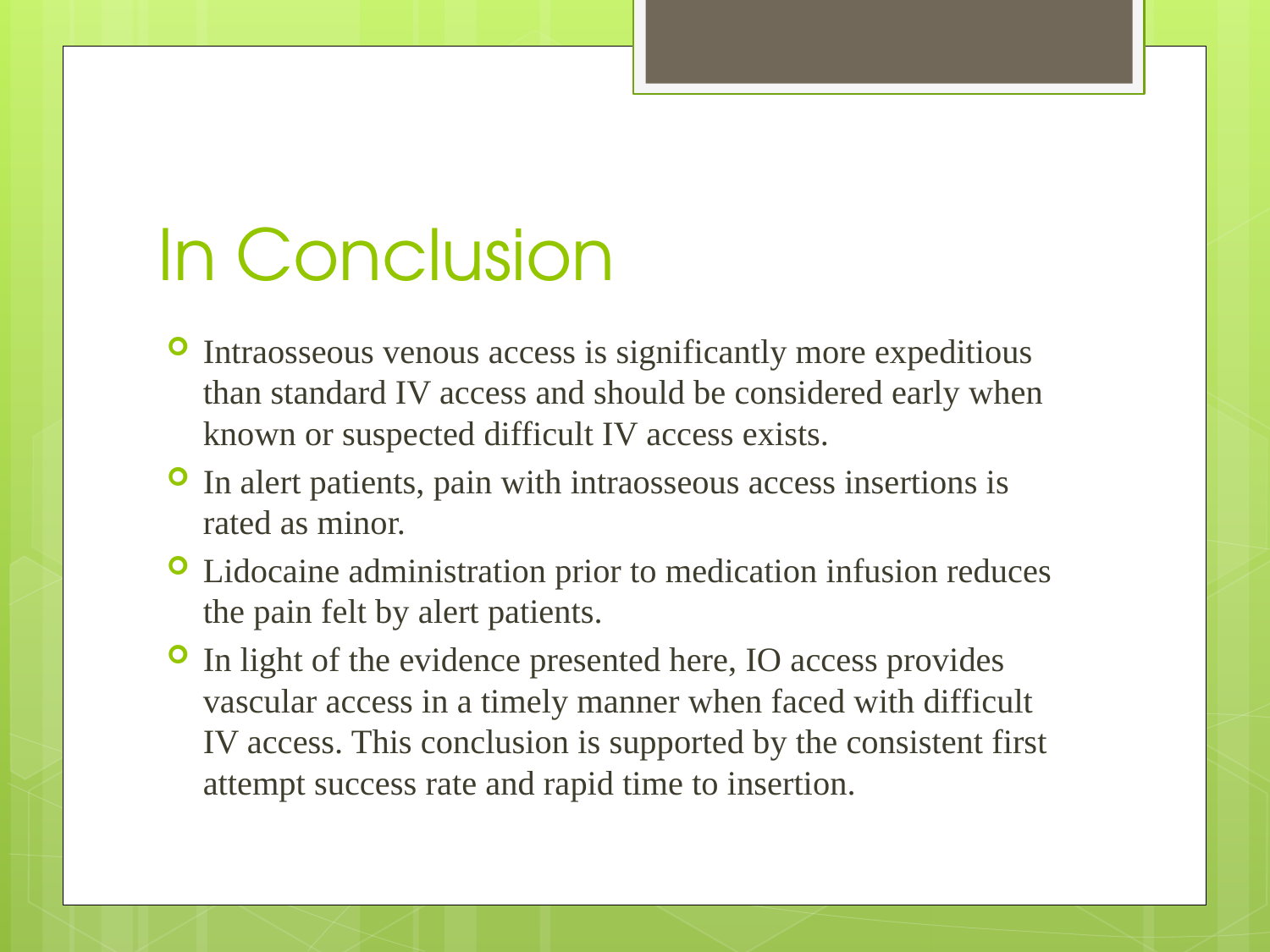

# In Conclusion
Intraosseous venous access is significantly more expeditious than standard IV access and should be considered early when known or suspected difficult IV access exists.
In alert patients, pain with intraosseous access insertions is rated as minor.
Lidocaine administration prior to medication infusion reduces the pain felt by alert patients.
In light of the evidence presented here, IO access provides vascular access in a timely manner when faced with difficult IV access. This conclusion is supported by the consistent first attempt success rate and rapid time to insertion.